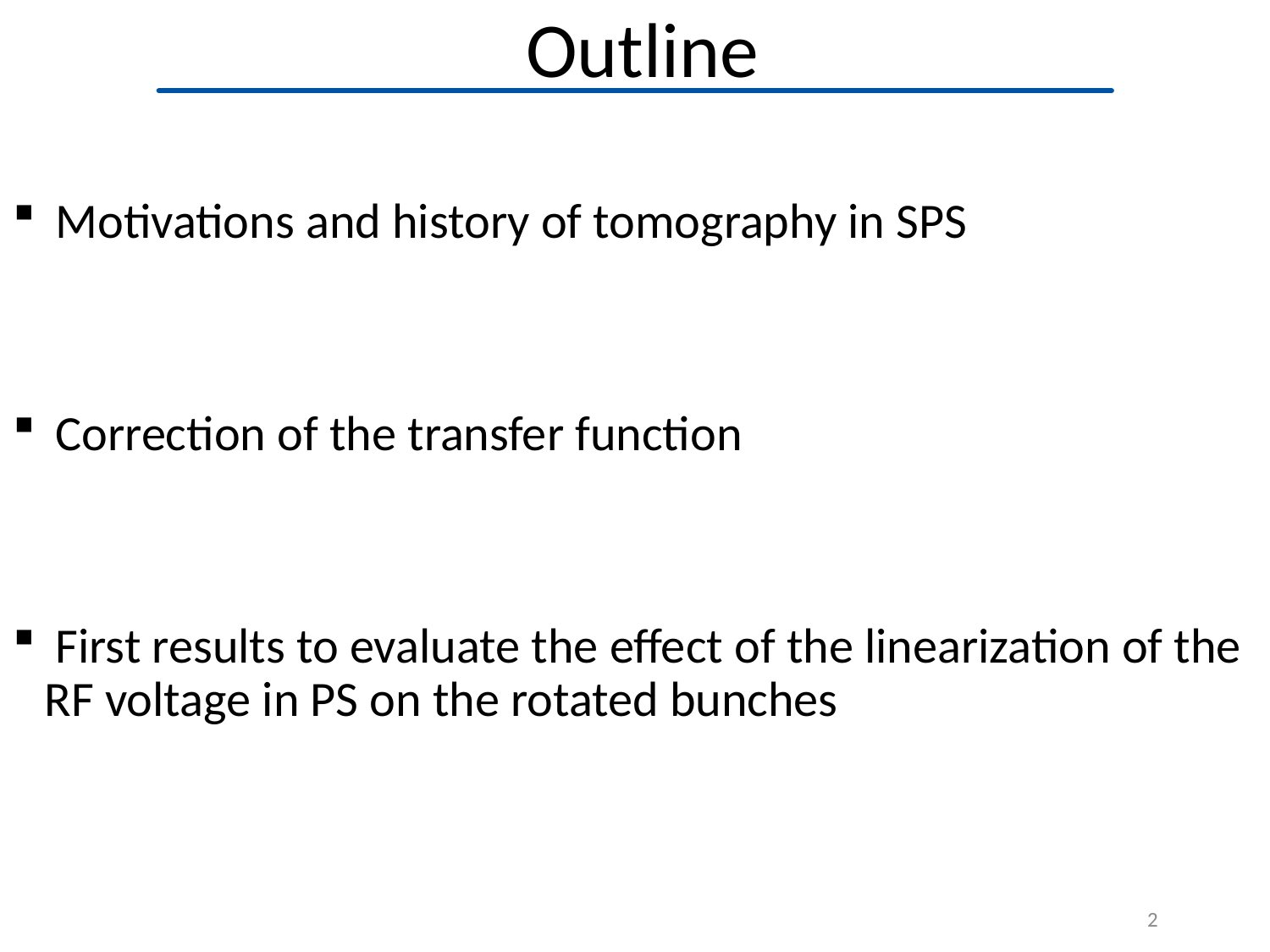

# Outline
 Motivations and history of tomography in SPS

 Correction of the transfer function

 First results to evaluate the effect of the linearization of the RF voltage in PS on the rotated bunches
2